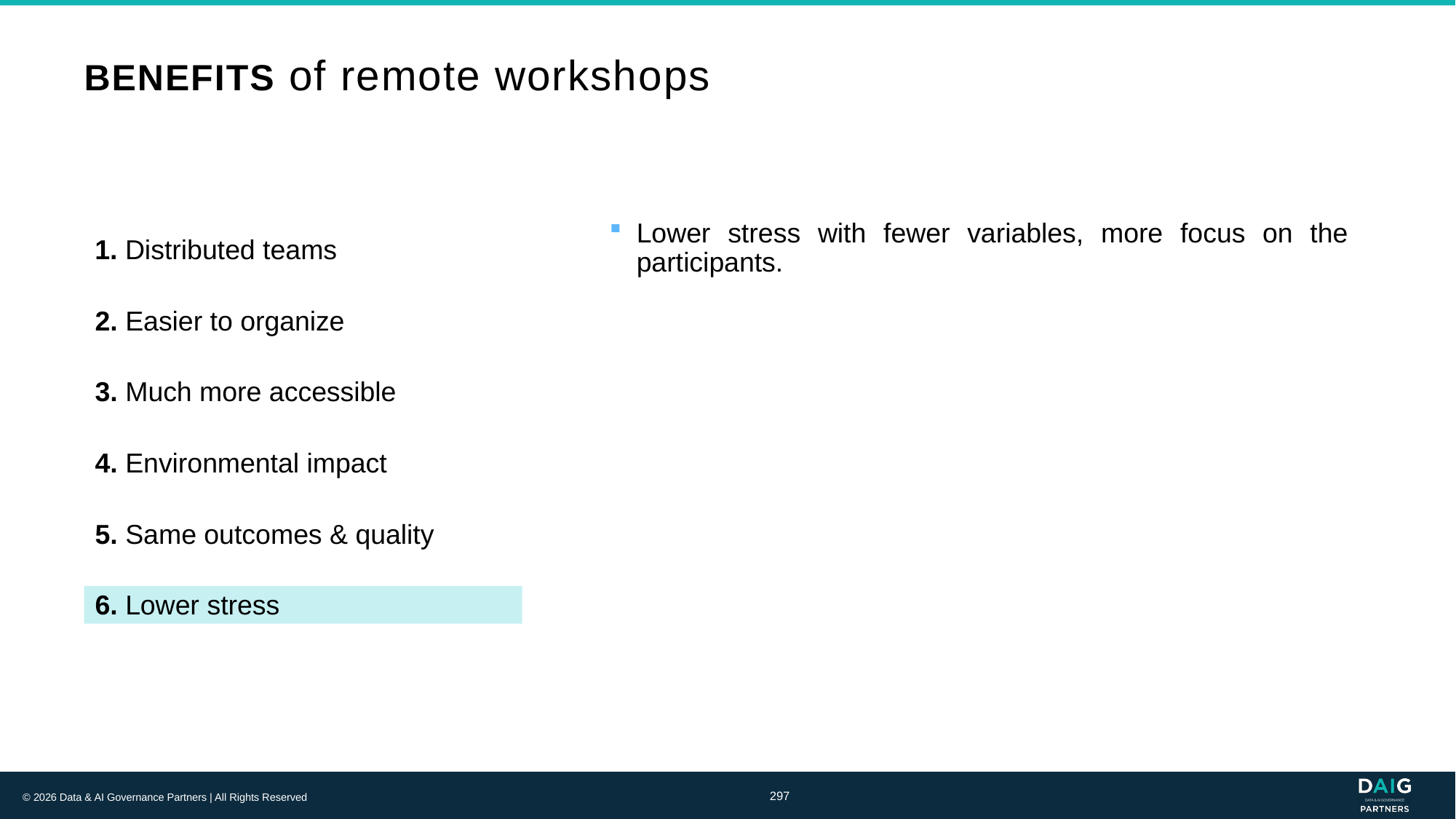

# BENEFITS of remote workshops
Lower stress with fewer variables, more focus on the participants.
1. Distributed teams
2. Easier to organize
3. Much more accessible
4. Environmental impact
5. Same outcomes & quality
6. Lower stress
297
© 2026 Data & AI Governance Partners | All Rights Reserved